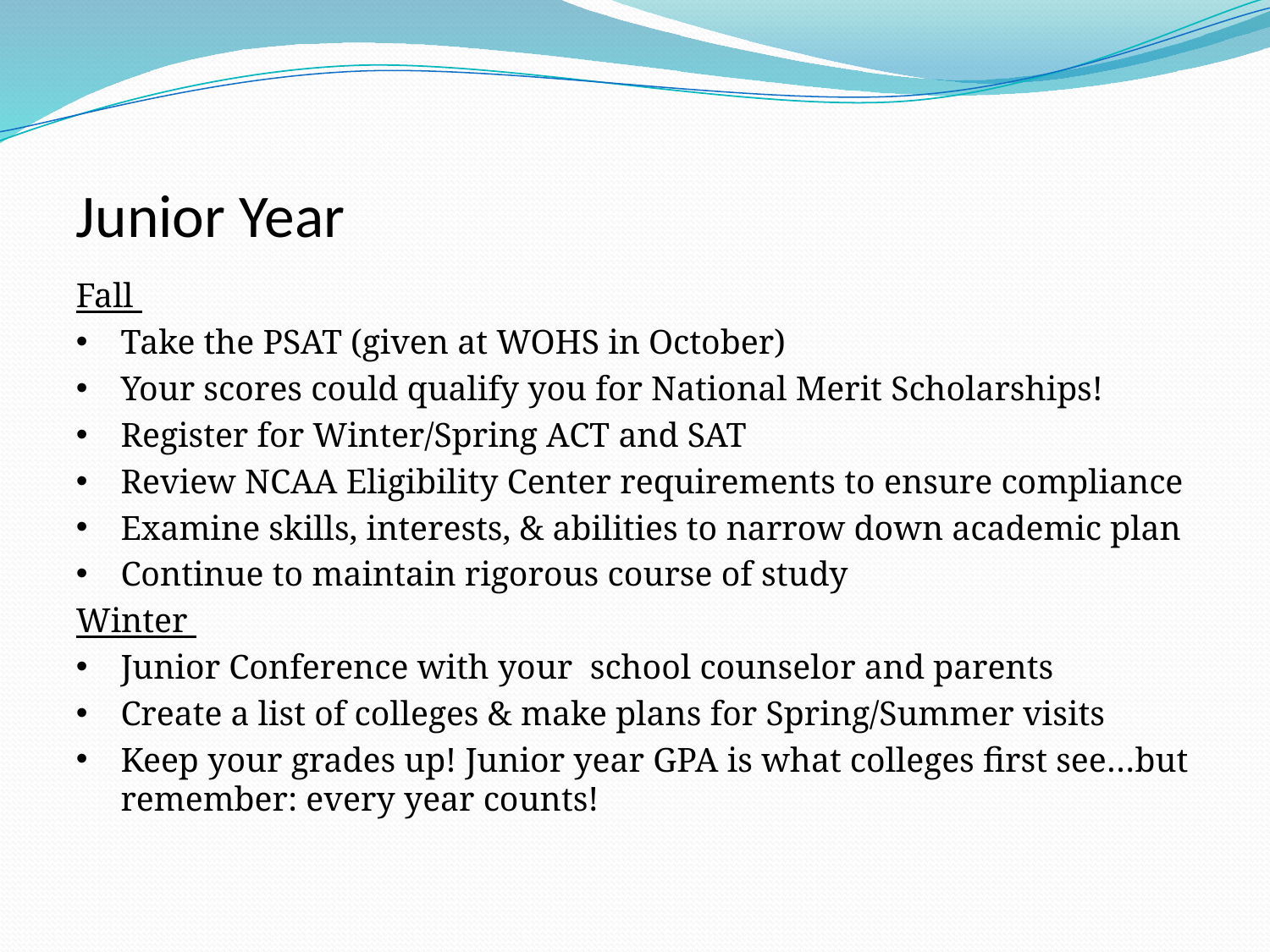

Junior Year
Fall
Take the PSAT (given at WOHS in October)
Your scores could qualify you for National Merit Scholarships!
Register for Winter/Spring ACT and SAT
Review NCAA Eligibility Center requirements to ensure compliance
Examine skills, interests, & abilities to narrow down academic plan
Continue to maintain rigorous course of study
Winter
Junior Conference with your  school counselor and parents
Create a list of colleges & make plans for Spring/Summer visits
Keep your grades up! Junior year GPA is what colleges first see…but remember: every year counts!